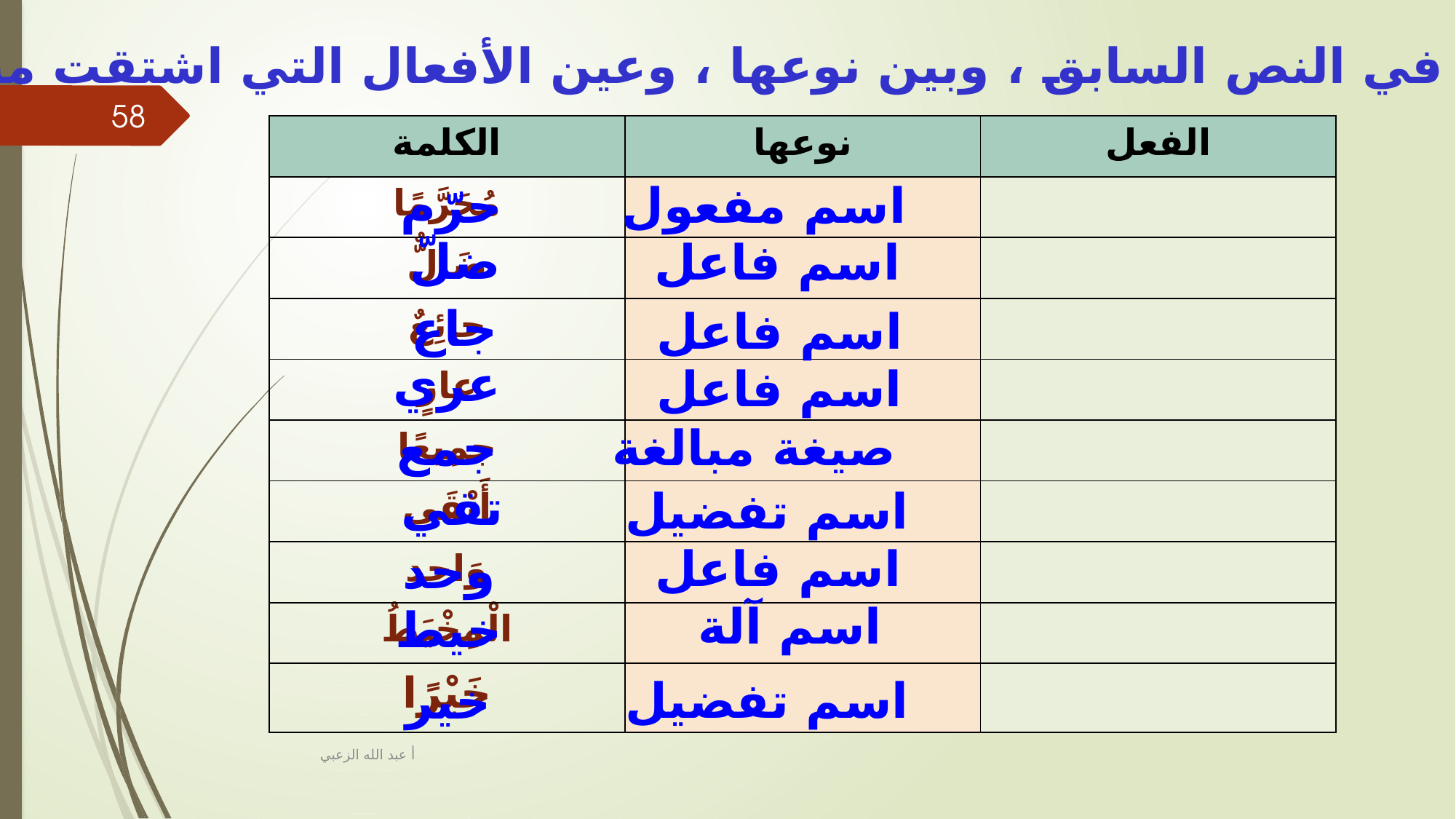

1 – عين المشتقات في النص السابق ، وبين نوعها ، وعين الأفعال التي اشتقت منها :
58
| الكلمة | نوعها | الفعل |
| --- | --- | --- |
| مُحَرَّمًا |  |  |
| ضَالٌّ |  |  |
| جائِعٌ |  |  |
| عارٍ |  |  |
| جمِيعًا |  |  |
| أَتْقَى |  |  |
| وَاحِد |  |  |
| الْمِخْيَطُ |  |  |
| خَيْرًا |  |  |
حرّم
اسم مفعول
ضلّ
اسم فاعل
جاع
اسم فاعل

عري
اسم فاعل

جمع
صيغة مبالغة
تقي
اسم تفضيل
اسم فاعل

وحد
اسم آلة
خيط
اسم تفضيل
خير
أ عبد الله الزعبي